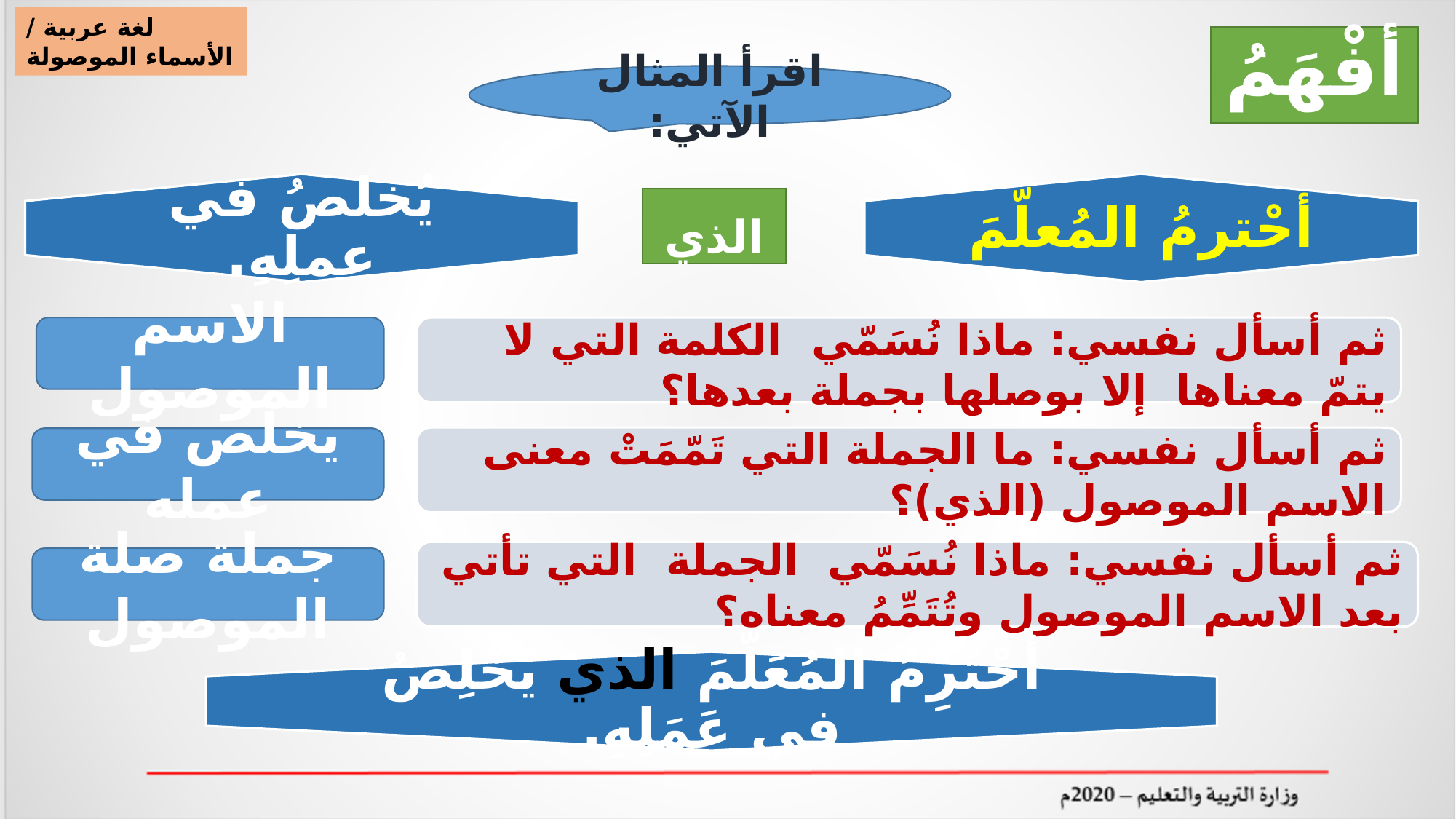

لغة عربية / الأسماء الموصولة
أفْهَمُ
اقرأ المثال الآتي:

يُخلصُ في عملِهِ.

أحْترمُ المُعلّمَ
الذي
الاسم الموصول

ثم أسأل نفسي: ماذا نُسَمّي  الكلمة التي لا يتمّ معناها  إلا بوصلها بجملة بعدها؟

ثم أسأل نفسي: ما الجملة التي تَمّمَتْ معنى الاسم الموصول (الذي)؟

يخلص في عمله

ثم أسأل نفسي: ماذا نُسَمّي  الجملة  التي تأتي بعد الاسم الموصول وتُتَمِّمُ معناه؟

جملة صلة الموصول

أَحْتَرِمُ المُعَلّمَ الذي يُخْلِصُ في عَمَلِهِ.